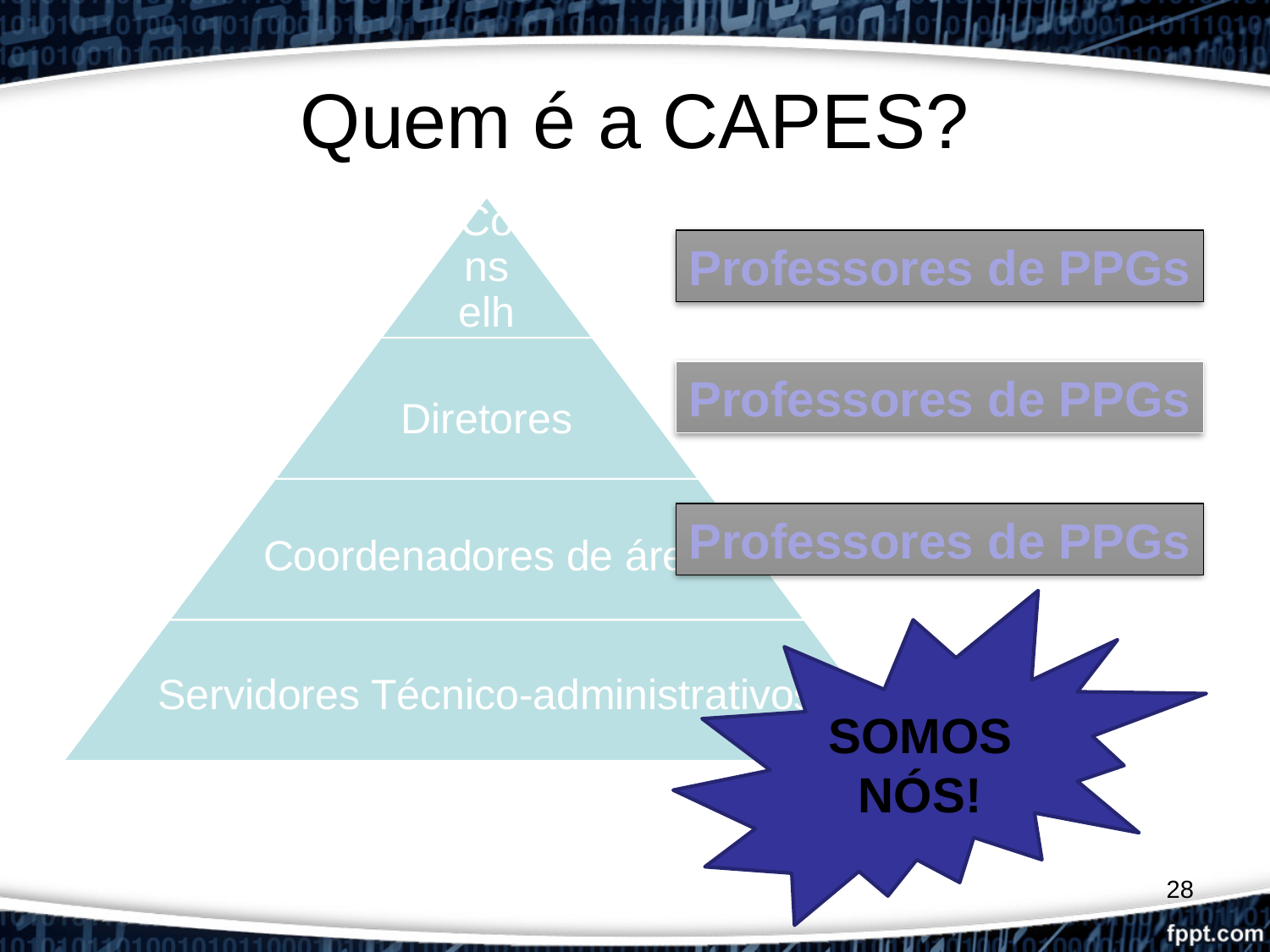

Quem é a CAPES?
Conselhos
Diretores
Coordenadores de área
Servidores Técnico-administrativos
Professores de PPGs
Professores de PPGs
Professores de PPGs
SOMOS NÓS!

28